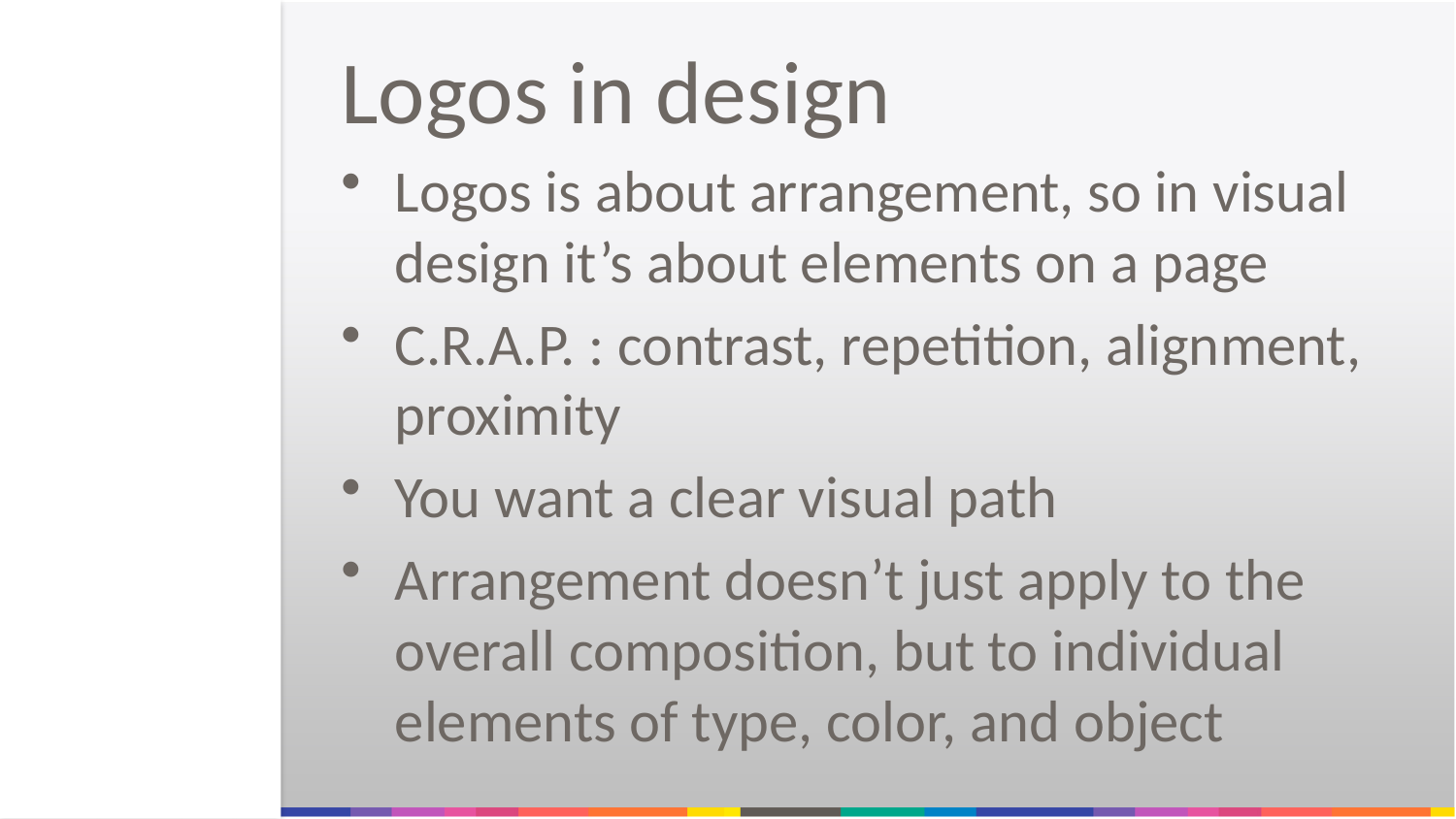

# Logos in design
Logos is about arrangement, so in visual design it’s about elements on a page
C.R.A.P. : contrast, repetition, alignment, proximity
You want a clear visual path
Arrangement doesn’t just apply to the overall composition, but to individual elements of type, color, and object